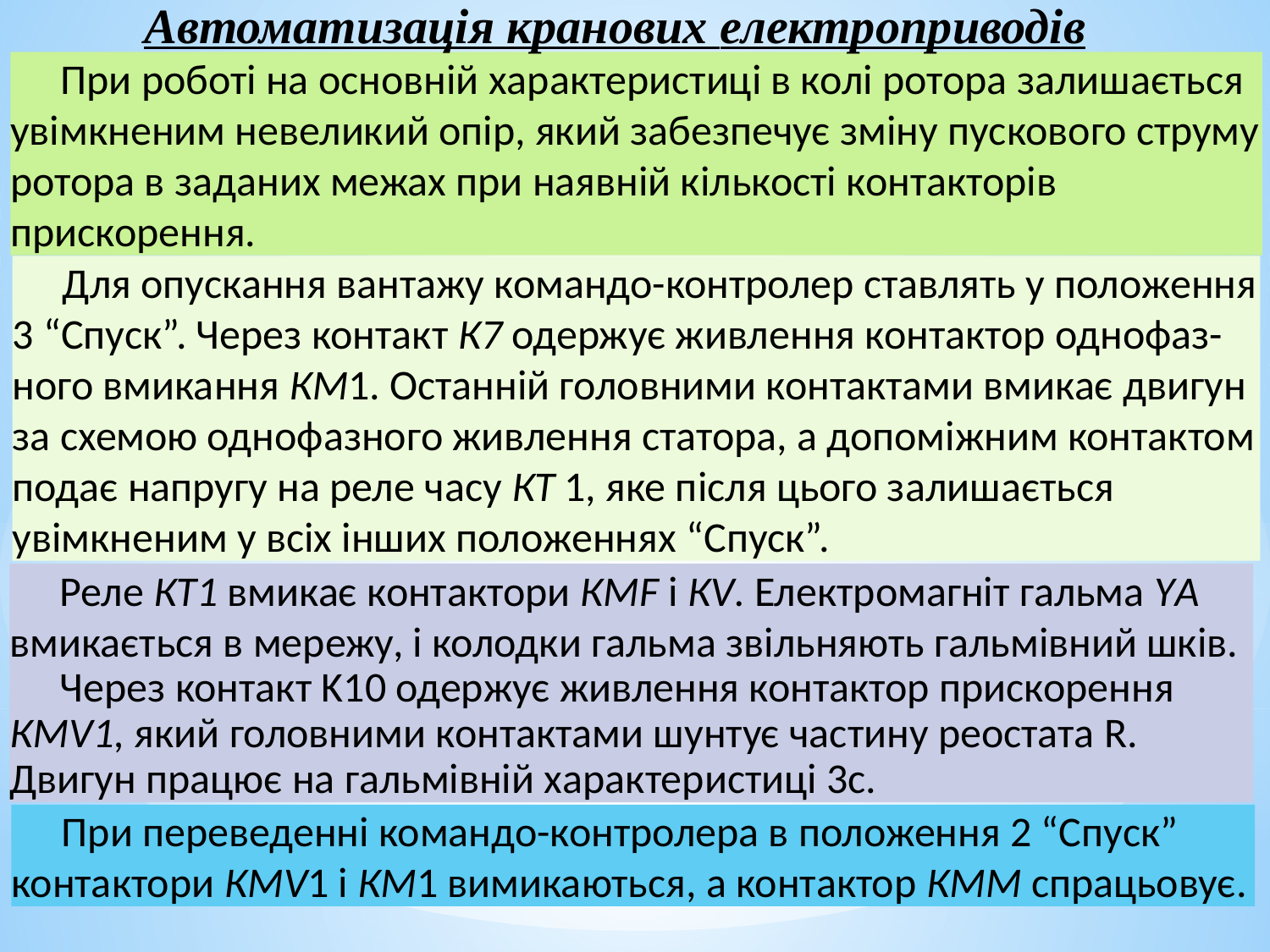

Автоматизація кранових електроприводів
При роботі на основній характеристиці в колі ротора залишається увімкненим невеликий опір, який забезпечує зміну пускового струму ротора в заданих межах при наявній кількості контакторів прискорення.
Для опускання вантажу командо-контролер ставлять у положення 3 “Спуск”. Через контакт К7 одержує живлення контактор однофаз-ного вмикання КМ1. Останній головними контактами вмикає двигун за схемою однофазного живлення статора, а допоміжним контактом подає напругу на реле часу КТ 1, яке після цього залишається увімкненим у всіх інших положеннях “Спуск”.
Реле КТ1 вмикає контактори КМF і КV. Електромагніт гальма YА вмикається в мережу, і колодки гальма звільняють гальмівний шків.
Через контакт K10 одержує живлення контактор прискорення КМV1, який головними контактами шунтує частину реостата R. Двигун працює на гальмівній характеристиці 3с.
При переведенні командо-контролера в положення 2 “Спуск” контактори КМV1 і КМ1 вимикаються, а контактор КММ спрацьовує.